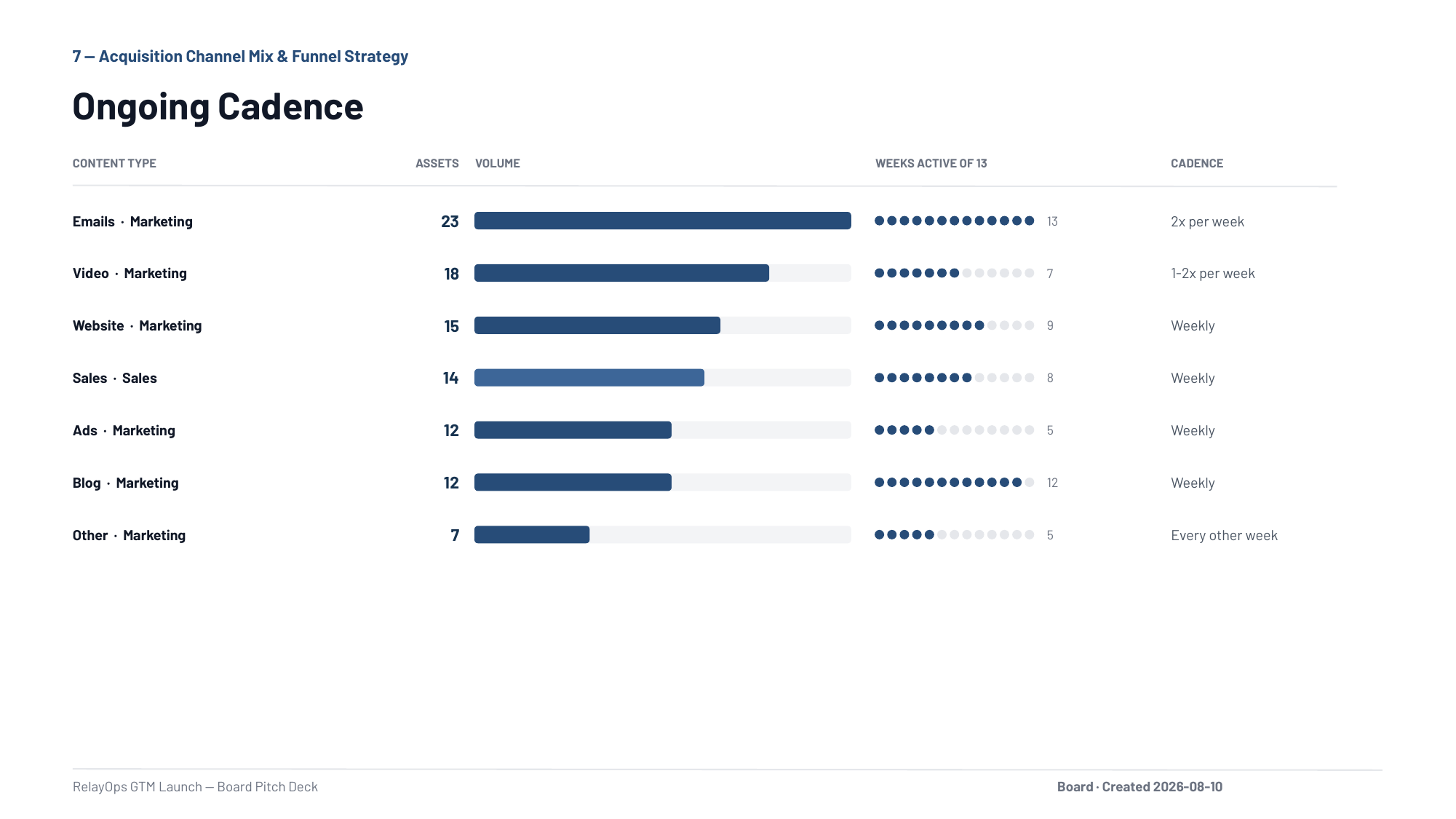

7 — Acquisition Channel Mix & Funnel Strategy
Ongoing Cadence
CONTENT TYPE
ASSETS
VOLUME
WEEKS ACTIVE OF 13
CADENCE

Emails  ·  Marketing
23
13
2x per week

Video  ·  Marketing
18
7
1-2x per week

Website  ·  Marketing
15
9
Weekly

Sales  ·  Sales
14
8
Weekly

Ads  ·  Marketing
12
5
Weekly

Blog  ·  Marketing
12
12
Weekly

Other  ·  Marketing
7
5
Every other week

RelayOps GTM Launch — Board Pitch Deck
Board · Created 2026-08-10